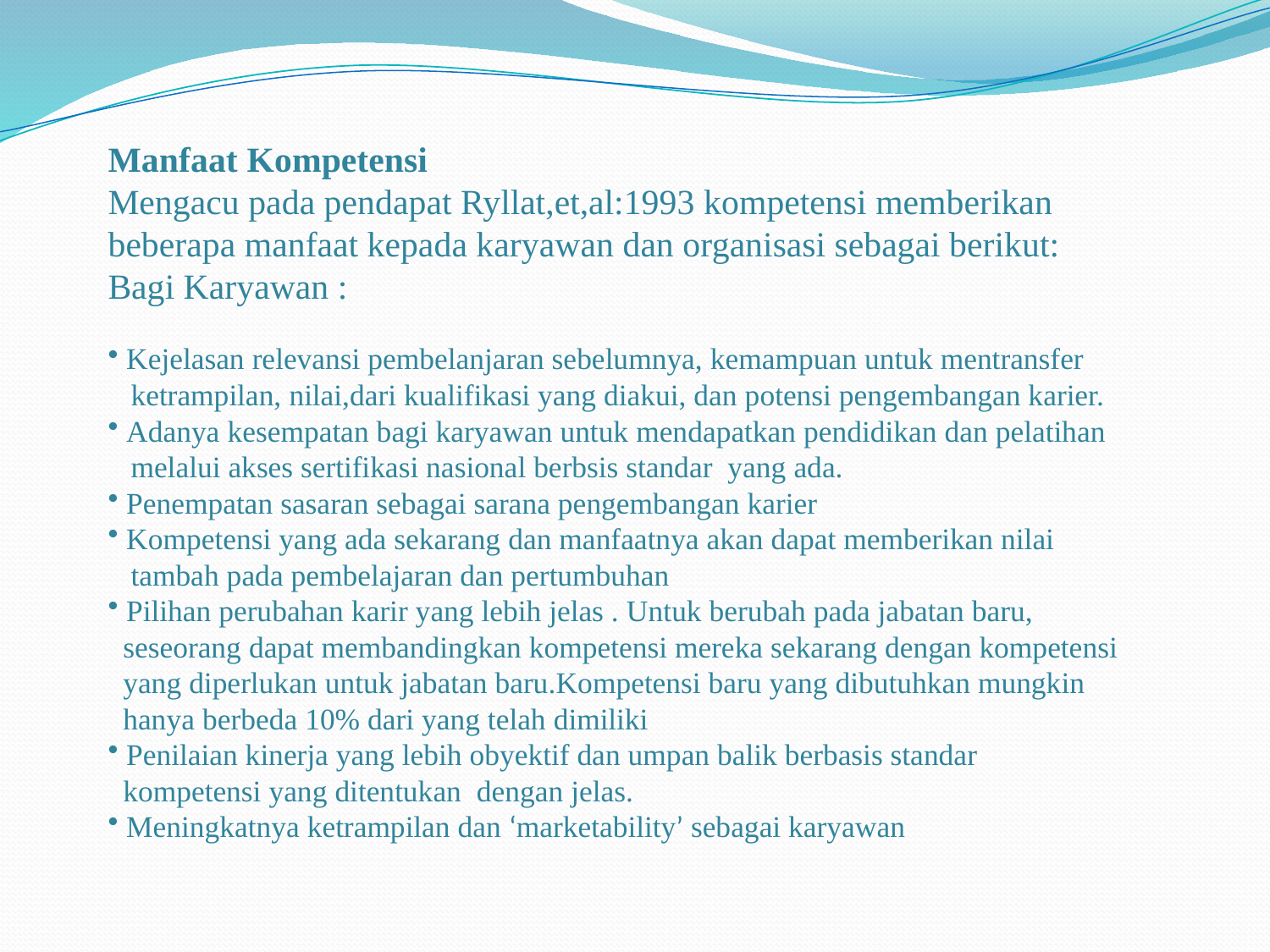

Manfaat Kompetensi
Mengacu pada pendapat Ryllat,et,al:1993 kompetensi memberikan beberapa manfaat kepada karyawan dan organisasi sebagai berikut:
Bagi Karyawan :

 Kejelasan relevansi pembelanjaran sebelumnya, kemampuan untuk mentransfer
   ketrampilan, nilai,dari kualifikasi yang diakui, dan potensi pengembangan karier.
 Adanya kesempatan bagi karyawan untuk mendapatkan pendidikan dan pelatihan
   melalui akses sertifikasi nasional berbsis standar  yang ada.
 Penempatan sasaran sebagai sarana pengembangan karier
 Kompetensi yang ada sekarang dan manfaatnya akan dapat memberikan nilai
   tambah pada pembelajaran dan pertumbuhan
 Pilihan perubahan karir yang lebih jelas . Untuk berubah pada jabatan baru,
  seseorang dapat membandingkan kompetensi mereka sekarang dengan kompetensi
  yang diperlukan untuk jabatan baru.Kompetensi baru yang dibutuhkan mungkin
  hanya berbeda 10% dari yang telah dimiliki
 Penilaian kinerja yang lebih obyektif dan umpan balik berbasis standar
  kompetensi yang ditentukan  dengan jelas.
 Meningkatnya ketrampilan dan ‘marketability’ sebagai karyawan